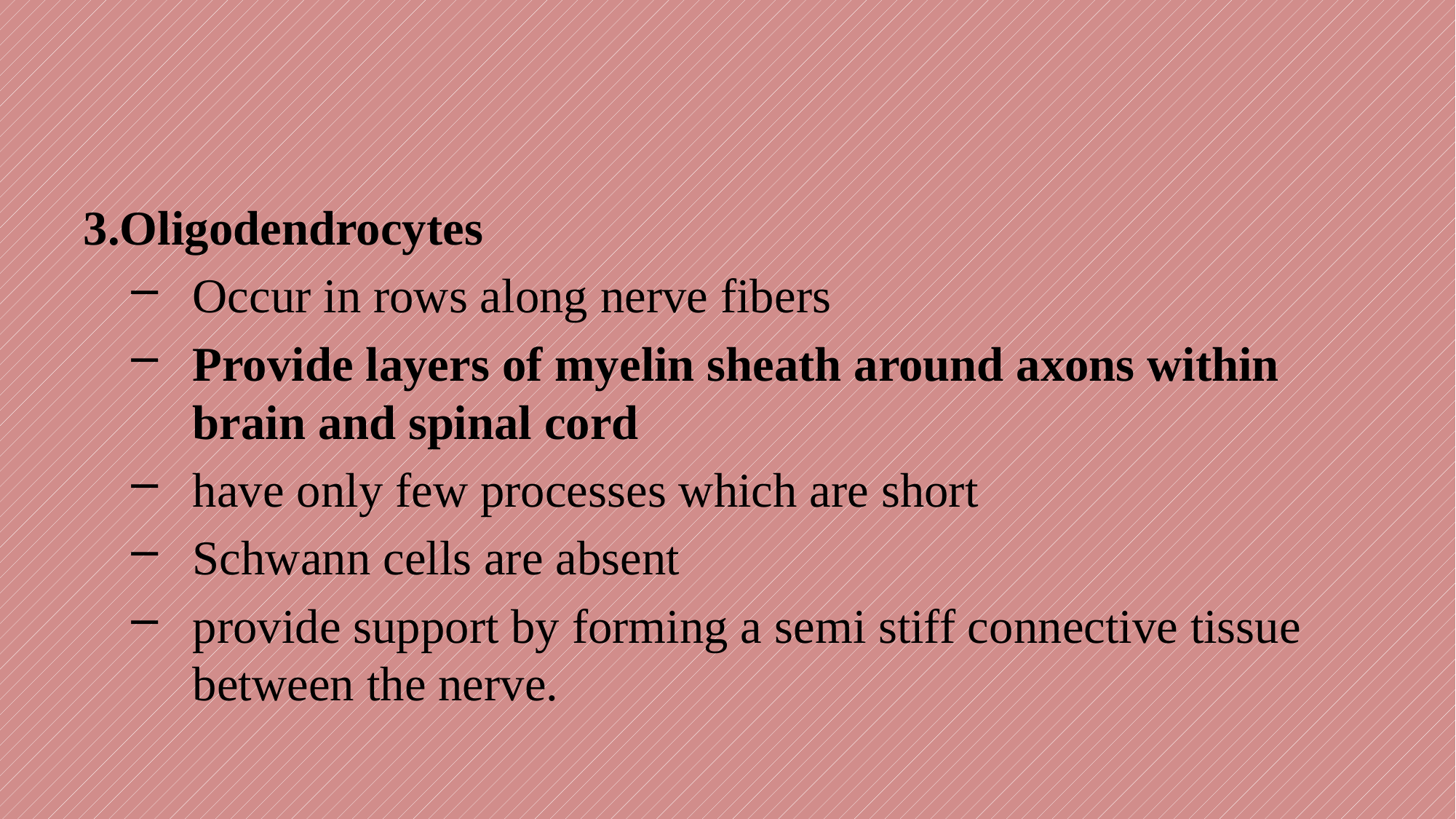

#
3.Oligodendrocytes
Occur in rows along nerve fibers
Provide layers of myelin sheath around axons within brain and spinal cord
have only few processes which are short
Schwann cells are absent
provide support by forming a semi stiff connective tissue between the nerve.